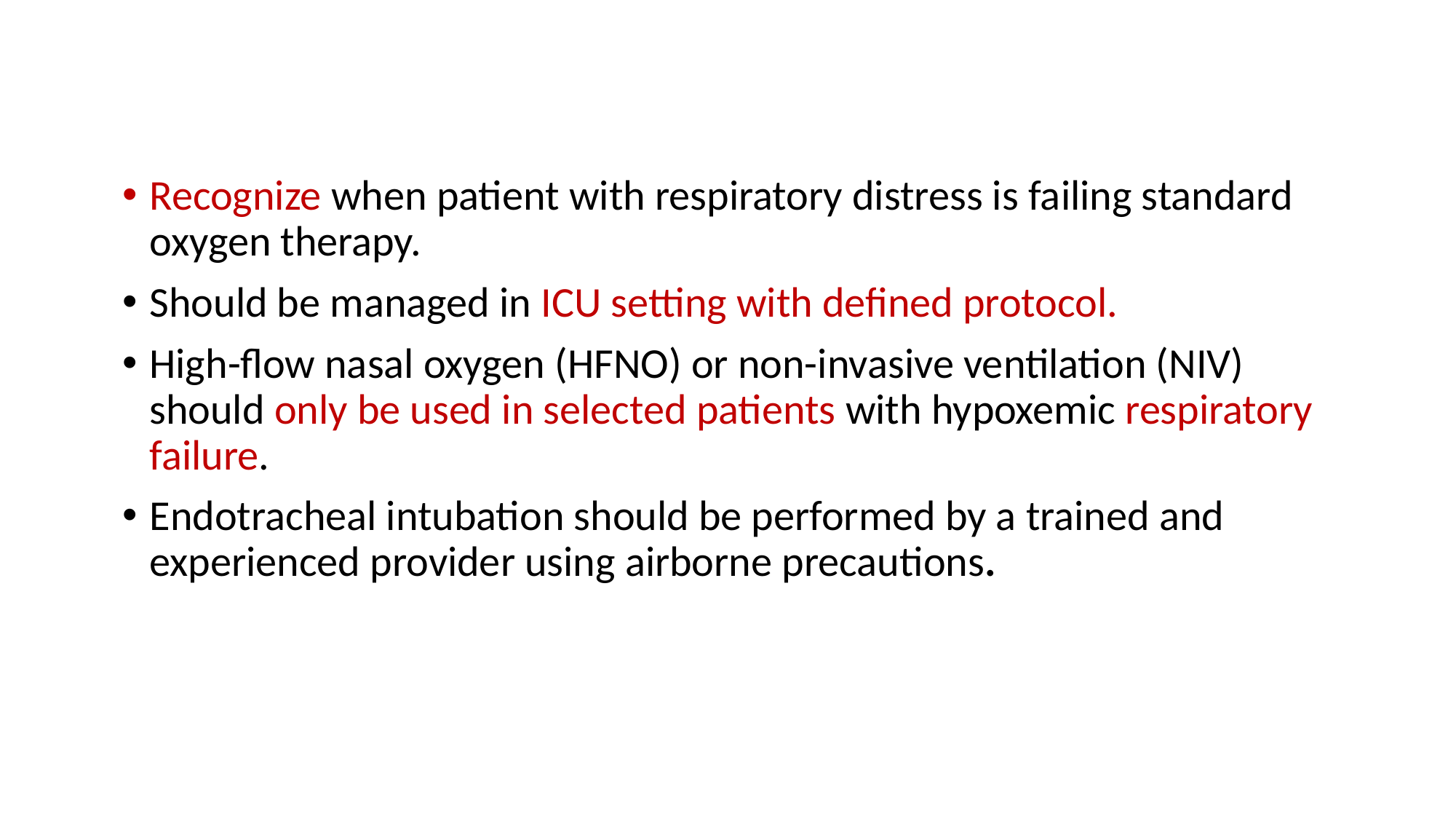

Recognize when patient with respiratory distress is failing standard oxygen therapy.
Should be managed in ICU setting with defined protocol.
High-flow nasal oxygen (HFNO) or non-invasive ventilation (NIV) should only be used in selected patients with hypoxemic respiratory  failure.
Endotracheal intubation should be performed by a trained and experienced provider using airborne precautions.